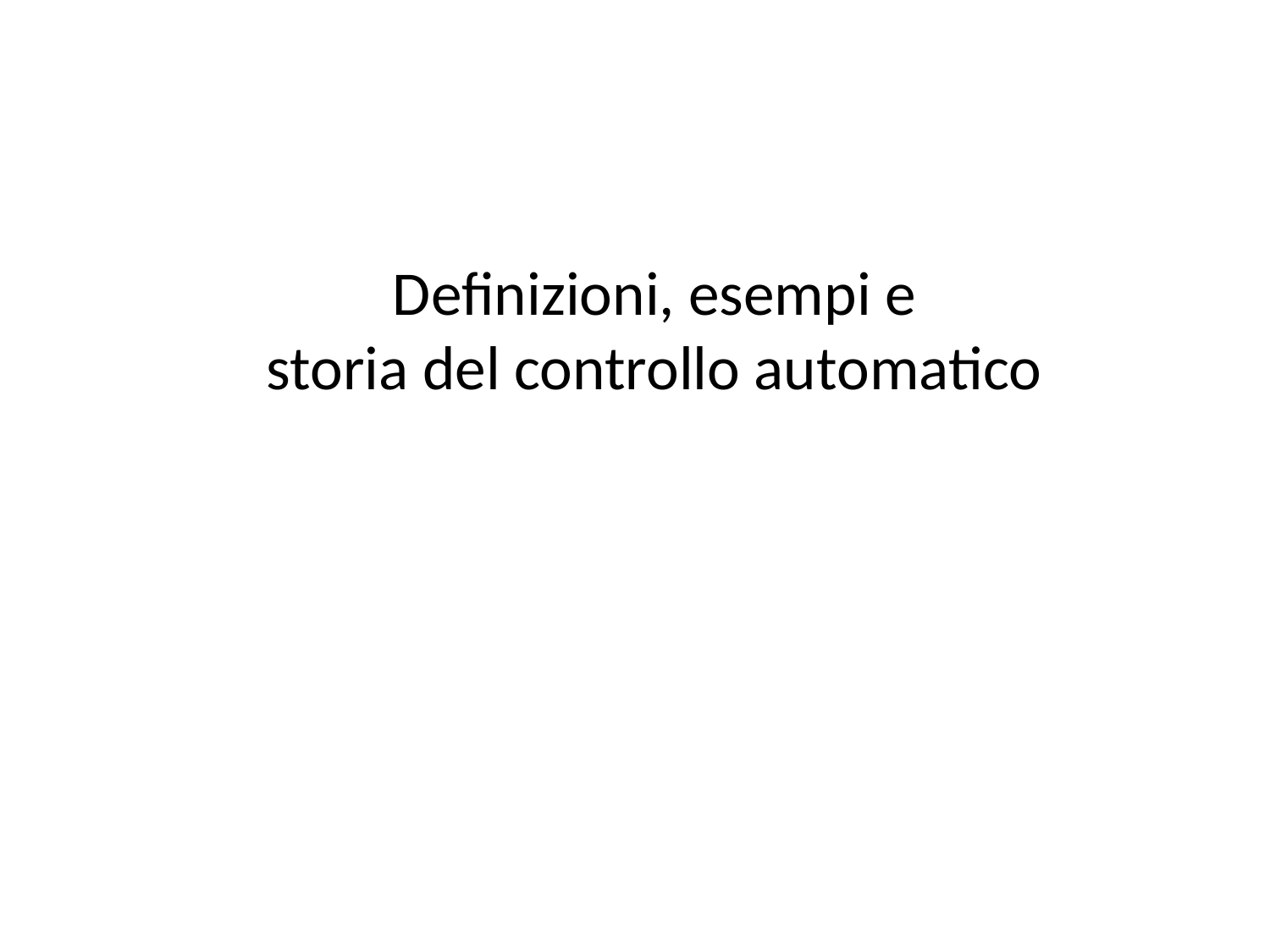

# Definizioni, esempi e storia del controllo automatico